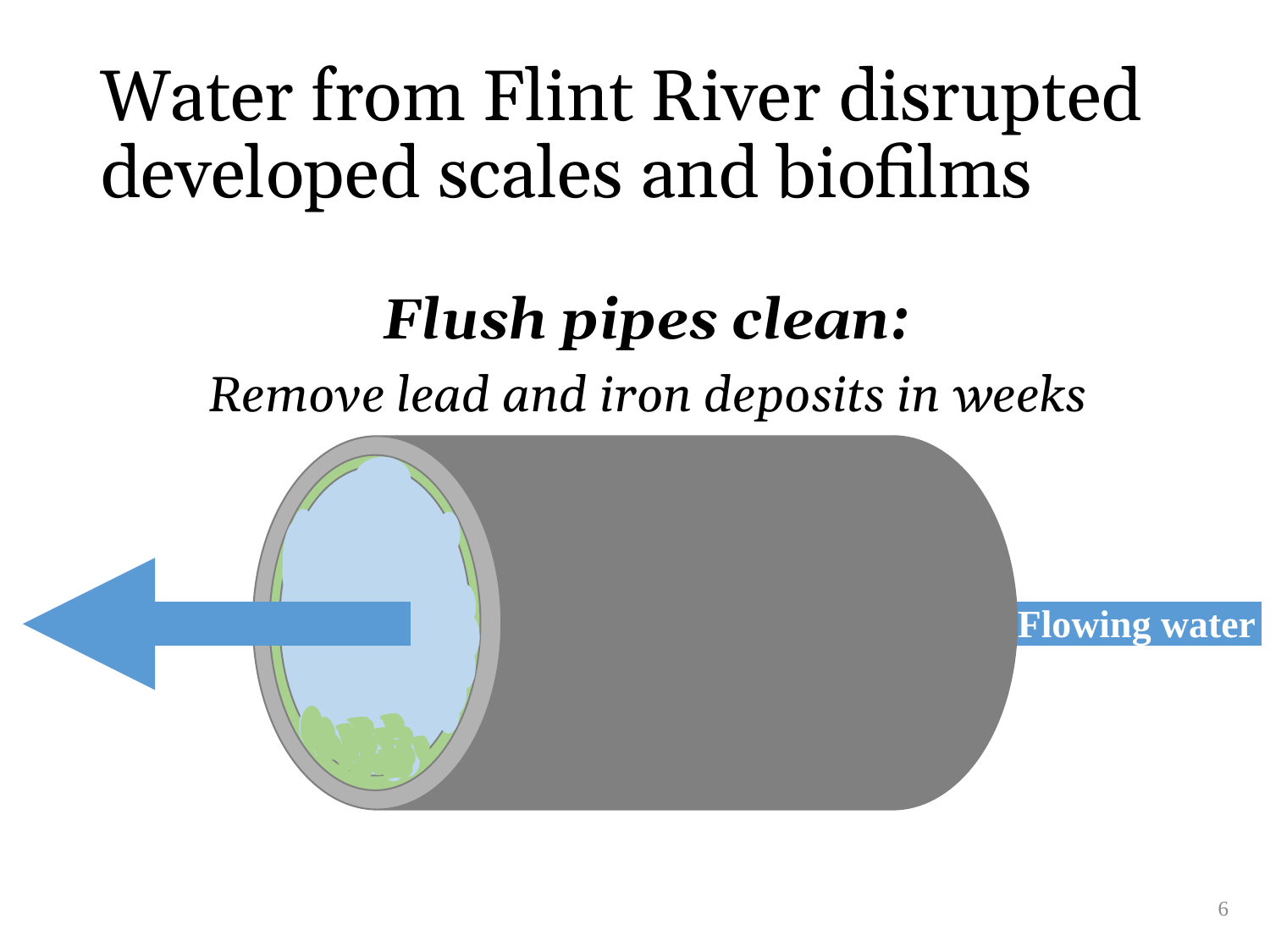

# Water from Flint River disrupted developed scales and biofilms

Flush pipes clean:
Remove lead and iron deposits in weeks

Flowing water

6